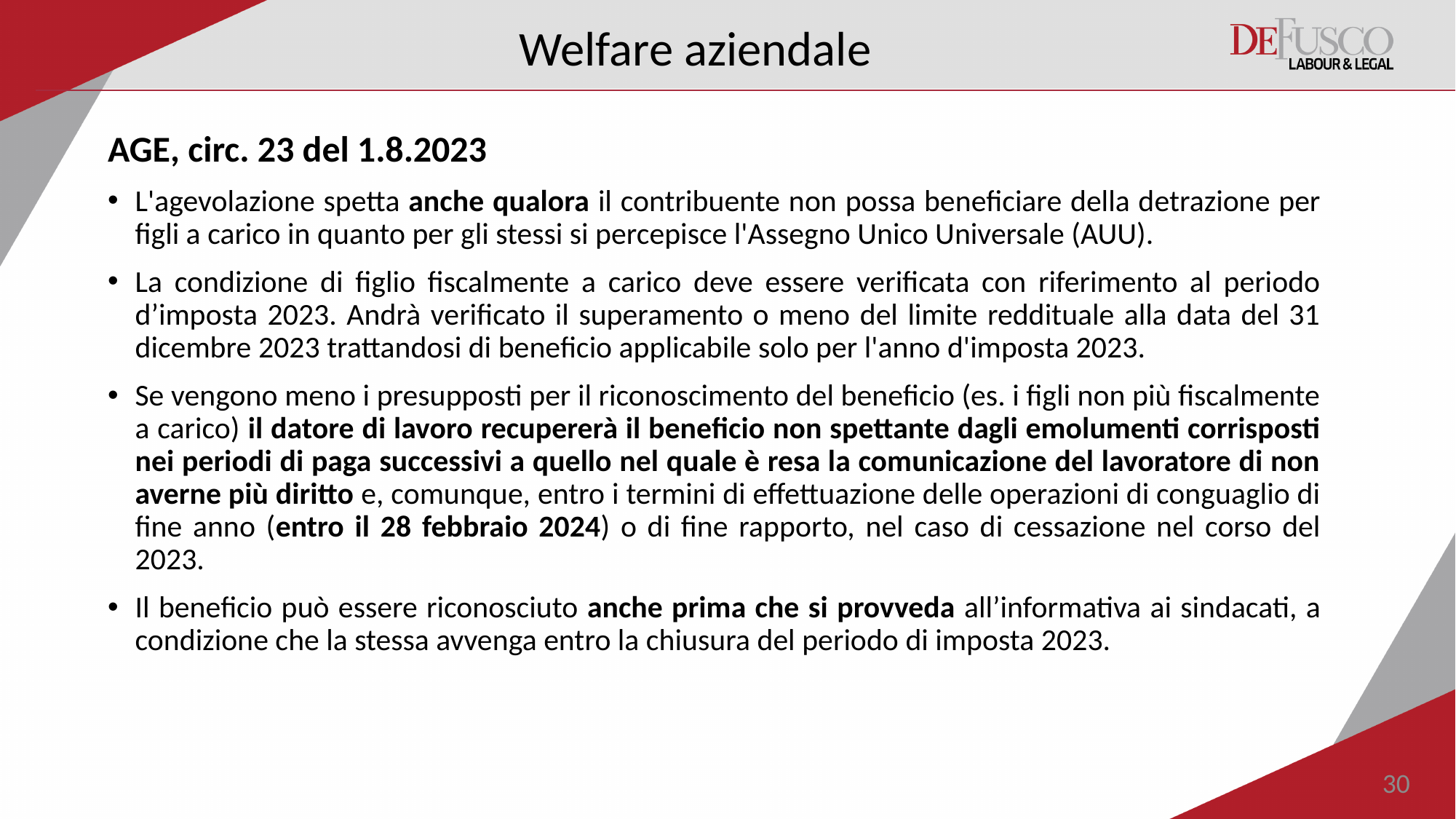

# Welfare aziendale
AGE, circ. 23 del 1.8.2023
L'agevolazione spetta anche qualora il contribuente non possa beneficiare della detrazione per figli a carico in quanto per gli stessi si percepisce l'Assegno Unico Universale (AUU).
La condizione di figlio fiscalmente a carico deve essere verificata con riferimento al periodo d’imposta 2023. Andrà verificato il superamento o meno del limite reddituale alla data del 31 dicembre 2023 trattandosi di beneficio applicabile solo per l'anno d'imposta 2023.
Se vengono meno i presupposti per il riconoscimento del beneficio (es. i figli non più fiscalmente a carico) il datore di lavoro recupererà il beneficio non spettante dagli emolumenti corrisposti nei periodi di paga successivi a quello nel quale è resa la comunicazione del lavoratore di non averne più diritto e, comunque, entro i termini di effettuazione delle operazioni di conguaglio di fine anno (entro il 28 febbraio 2024) o di fine rapporto, nel caso di cessazione nel corso del 2023.
Il beneficio può essere riconosciuto anche prima che si provveda all’informativa ai sindacati, a condizione che la stessa avvenga entro la chiusura del periodo di imposta 2023.
30